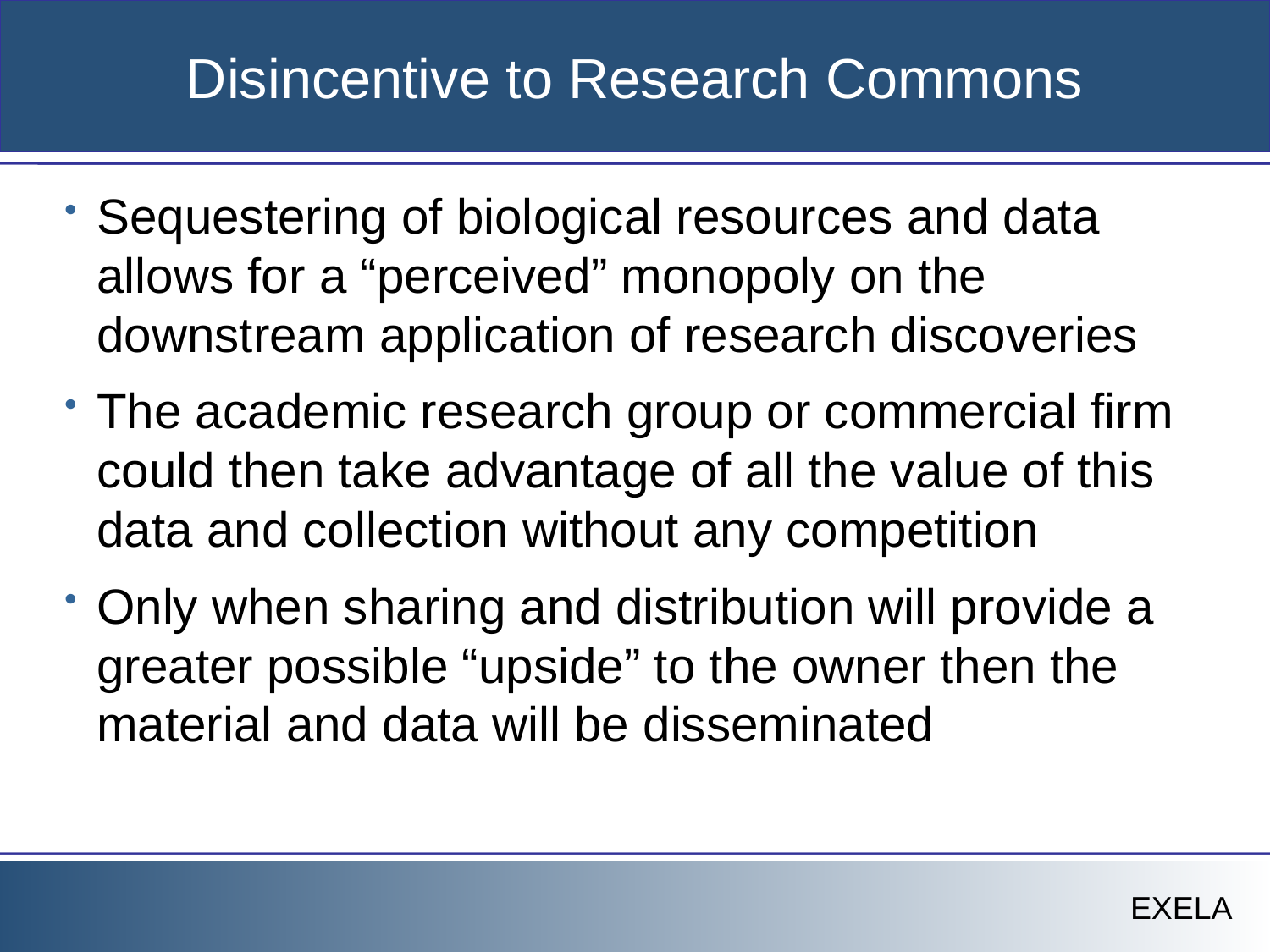

# Disincentive to Research Commons
Sequestering of biological resources and data allows for a “perceived” monopoly on the downstream application of research discoveries
The academic research group or commercial firm could then take advantage of all the value of this data and collection without any competition
Only when sharing and distribution will provide a greater possible “upside” to the owner then the material and data will be disseminated